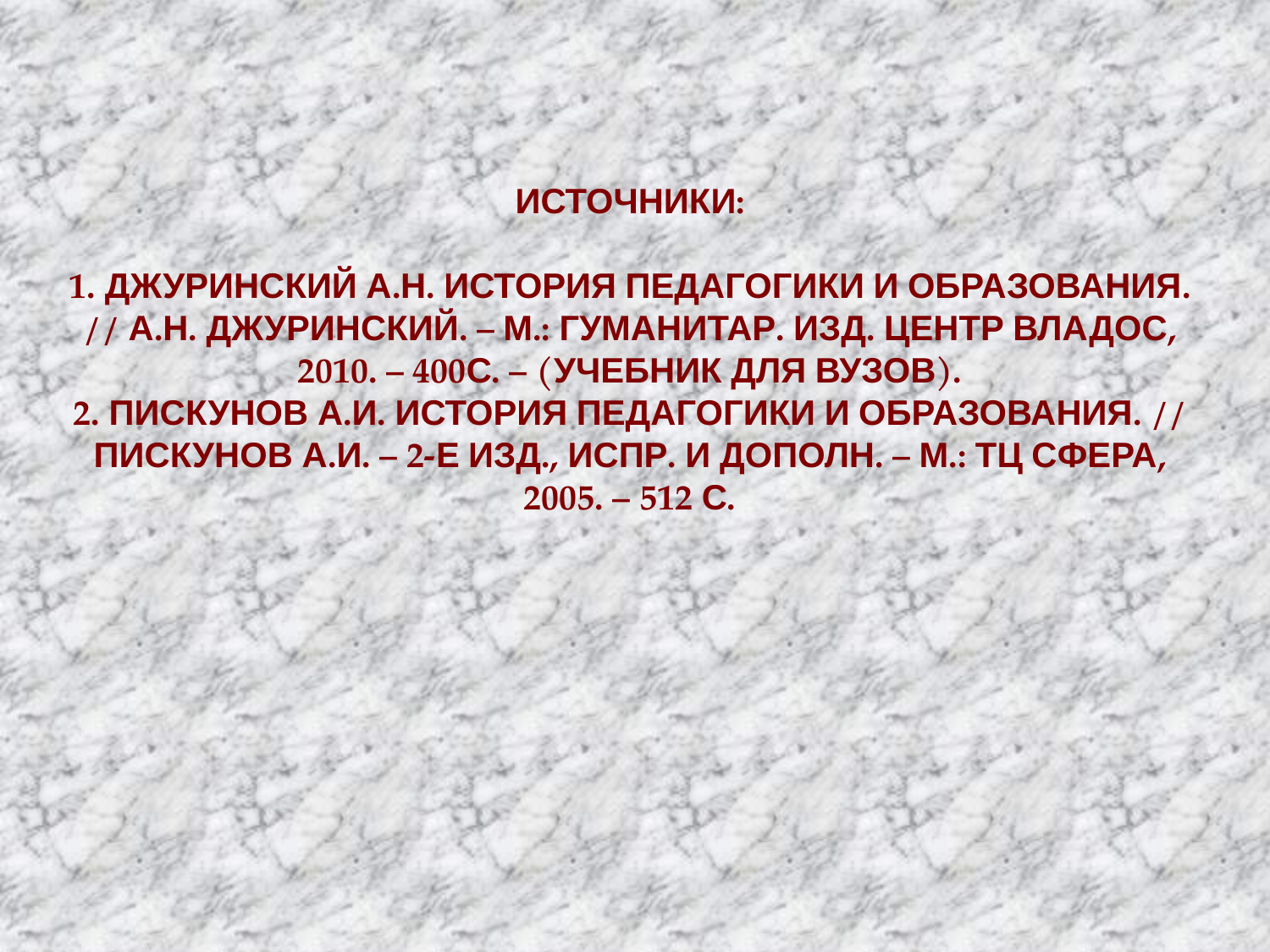

# ИСТОЧНИКИ: 1. Джуринский А.Н. История педагогики и образования. // А.Н. Джуринский. – М.: Гуманитар. изд. Центр ВЛАДОС, 2010. – 400с. – (Учебник для вузов). 2. Пискунов А.И. История педагогики и образования. // Пискунов А.И. – 2-е изд., испр. и дополн. – М.: ТЦ Сфера, 2005. – 512 с.